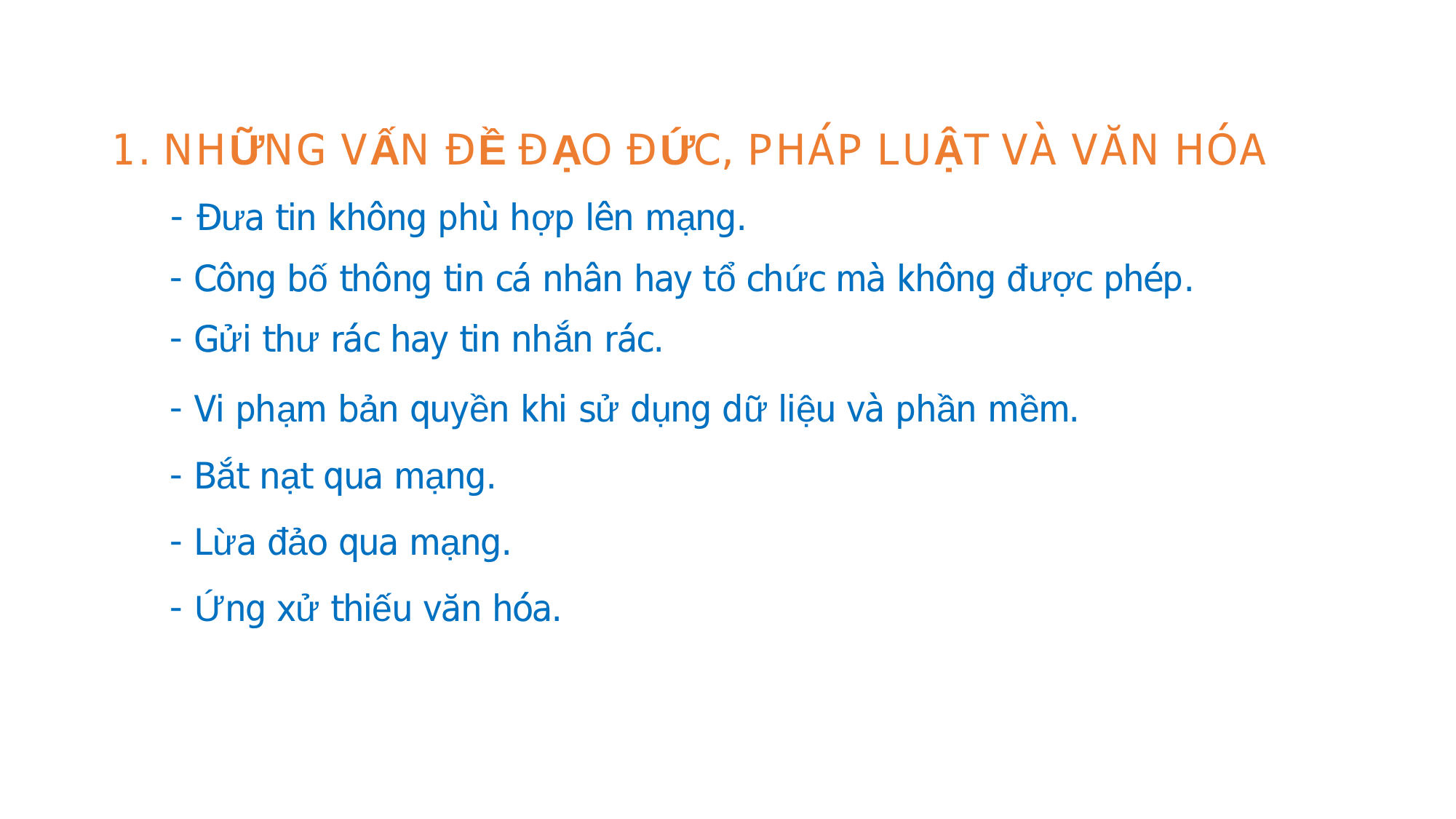

1. NHỮNG VẤN ĐỀ ĐẠO ĐỨC, PHÁP LUẬT VÀ VĂN HÓA
- Đưa tin không phù hợp lên mạng.
- Công bố thông tin cá nhân hay tổ chức mà không được phép.
- Gửi thư rác hay tin nhắn rác.
- Vi phạm bản quyền khi sử dụng dữ liệu và phần mềm.
- Bắt nạt qua mạng.
- Lừa đảo qua mạng.
- Ứng xử thiếu văn hóa.